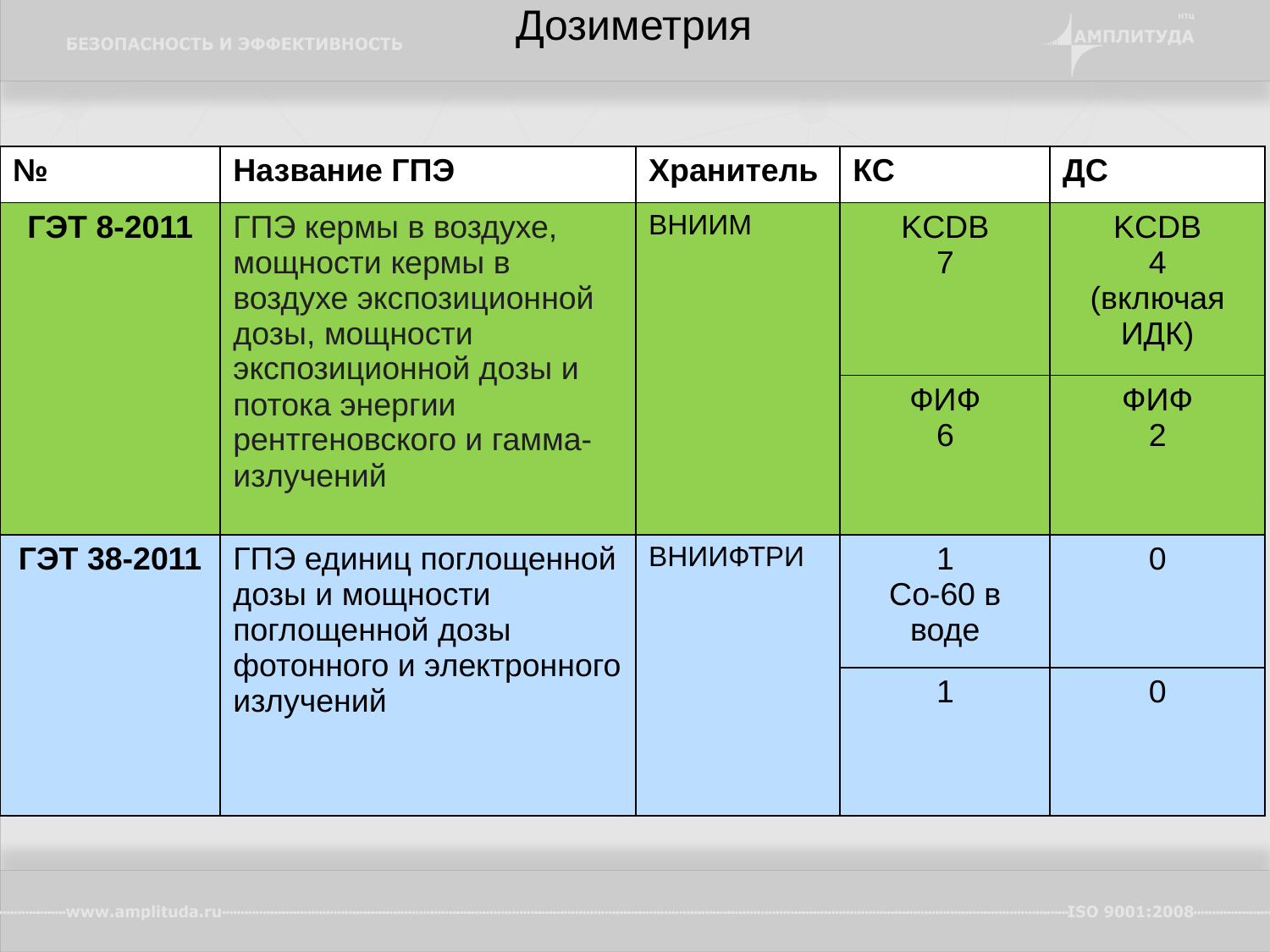

# Дозиметрия
| № | Название ГПЭ | Хранитель | КС | ДС |
| --- | --- | --- | --- | --- |
| ГЭТ 8-2011 | ГПЭ кермы в воздухе, мощности кермы в воздухе экспозиционной дозы, мощности экспозиционной дозы и потока энергии рентгеновского и гамма- излучений | ВНИИМ | KCDB 7 | KCDB 4 (включая ИДК) |
|  |  |  | ФИФ 6 | ФИФ 2 |
| ГЭТ 38-2011 | ГПЭ единиц поглощенной дозы и мощности поглощенной дозы фотонного и электронного излучений | ВНИИФТРИ | 1 Cо-60 в воде | 0 |
|  |  |  | 1 | 0 |